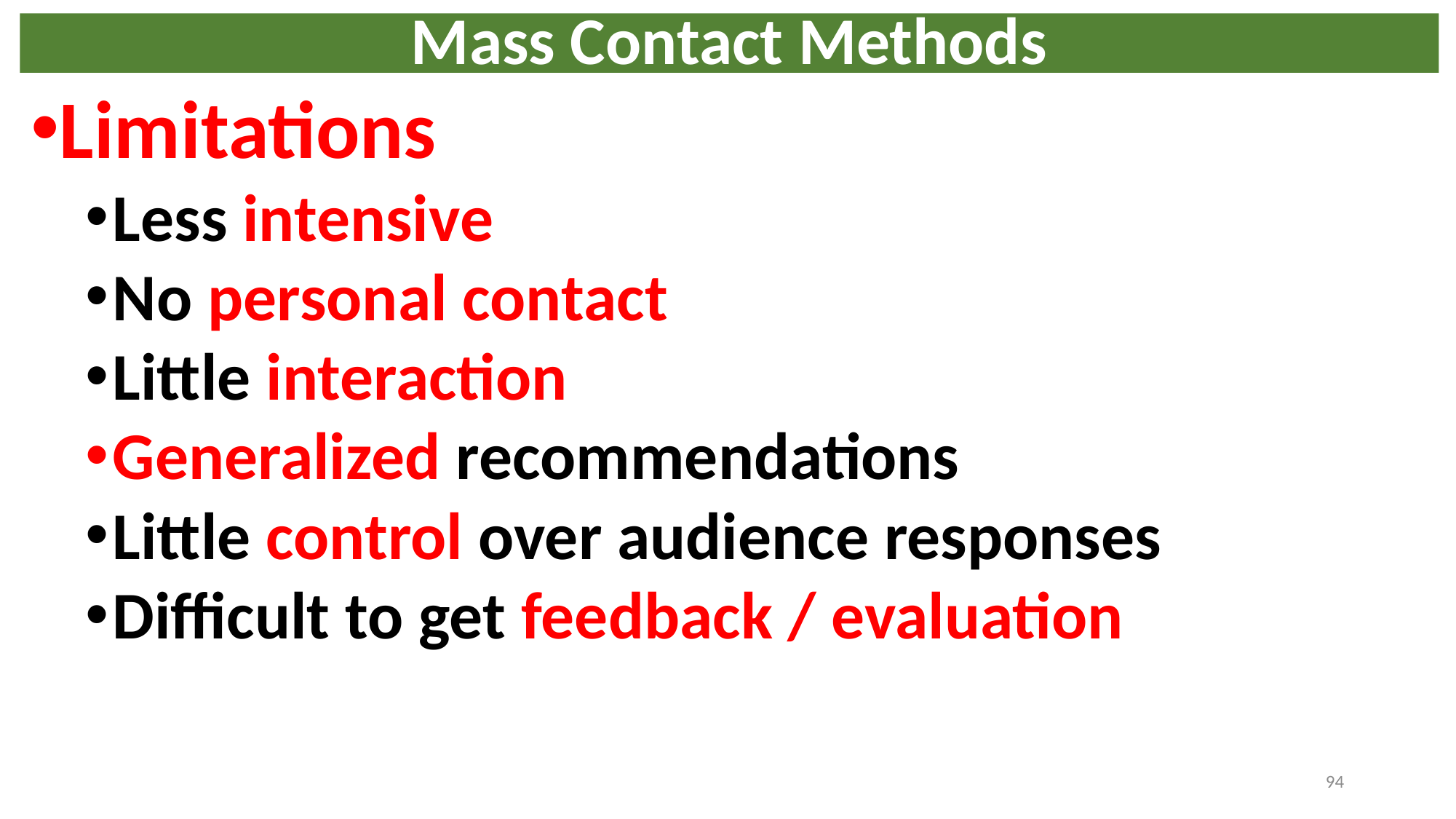

# Mass Contact Methods
Limitations
Less intensive
No personal contact
Little interaction
Generalized recommendations
Little control over audience responses
Difficult to get feedback / evaluation
94